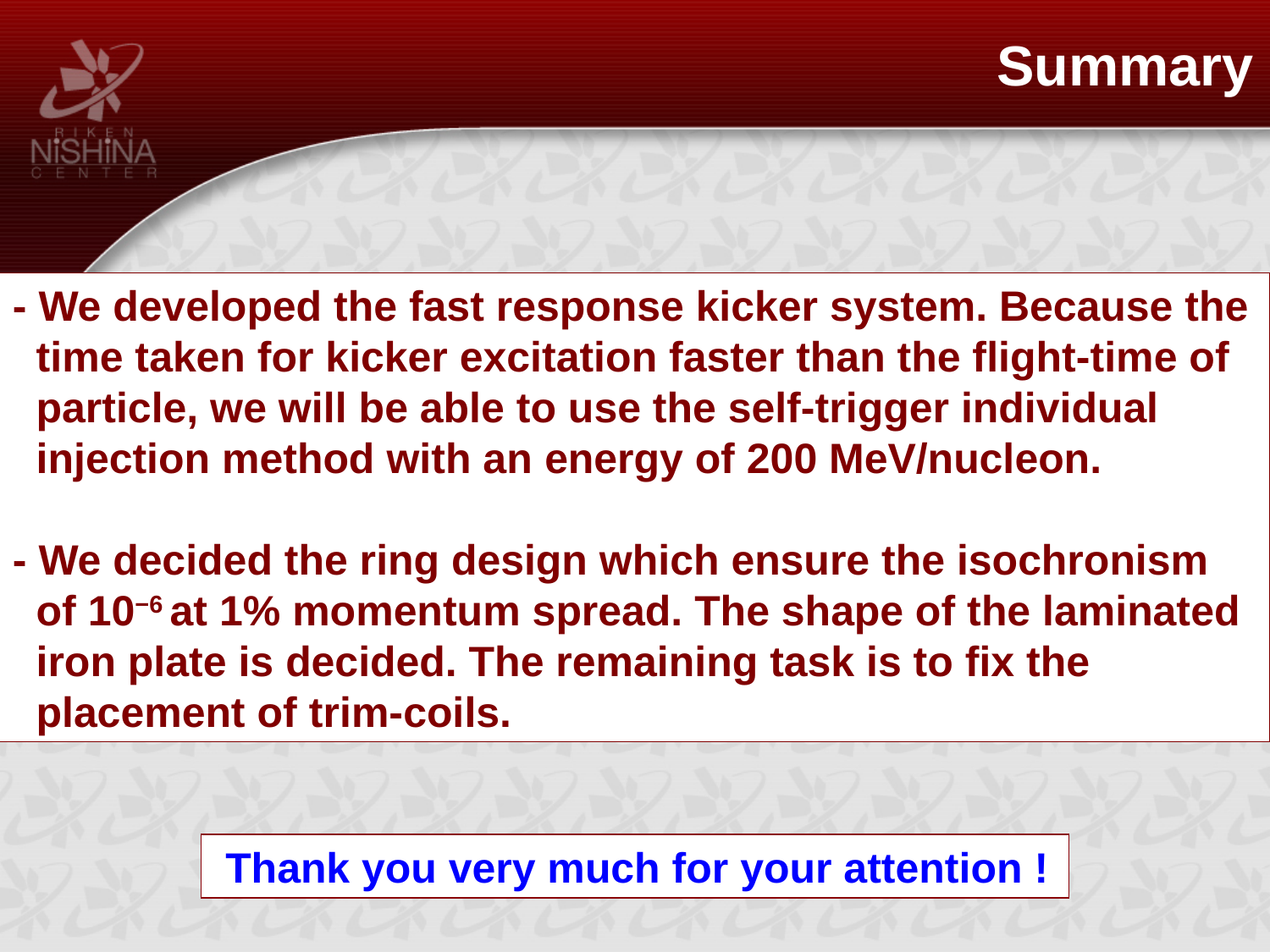

Summary
- We developed the fast response kicker system. Because the
  time taken for kicker excitation faster than the flight-time of
  particle, we will be able to use the self-trigger individual
  injection method with an energy of 200 MeV/nucleon.

- We decided the ring design which ensure the isochronism
  of 10−6 at 1% momentum spread. The shape of the laminated
  iron plate is decided. The remaining task is to ﬁx the
  placement of trim-coils.
 Thank you very much for your attention !